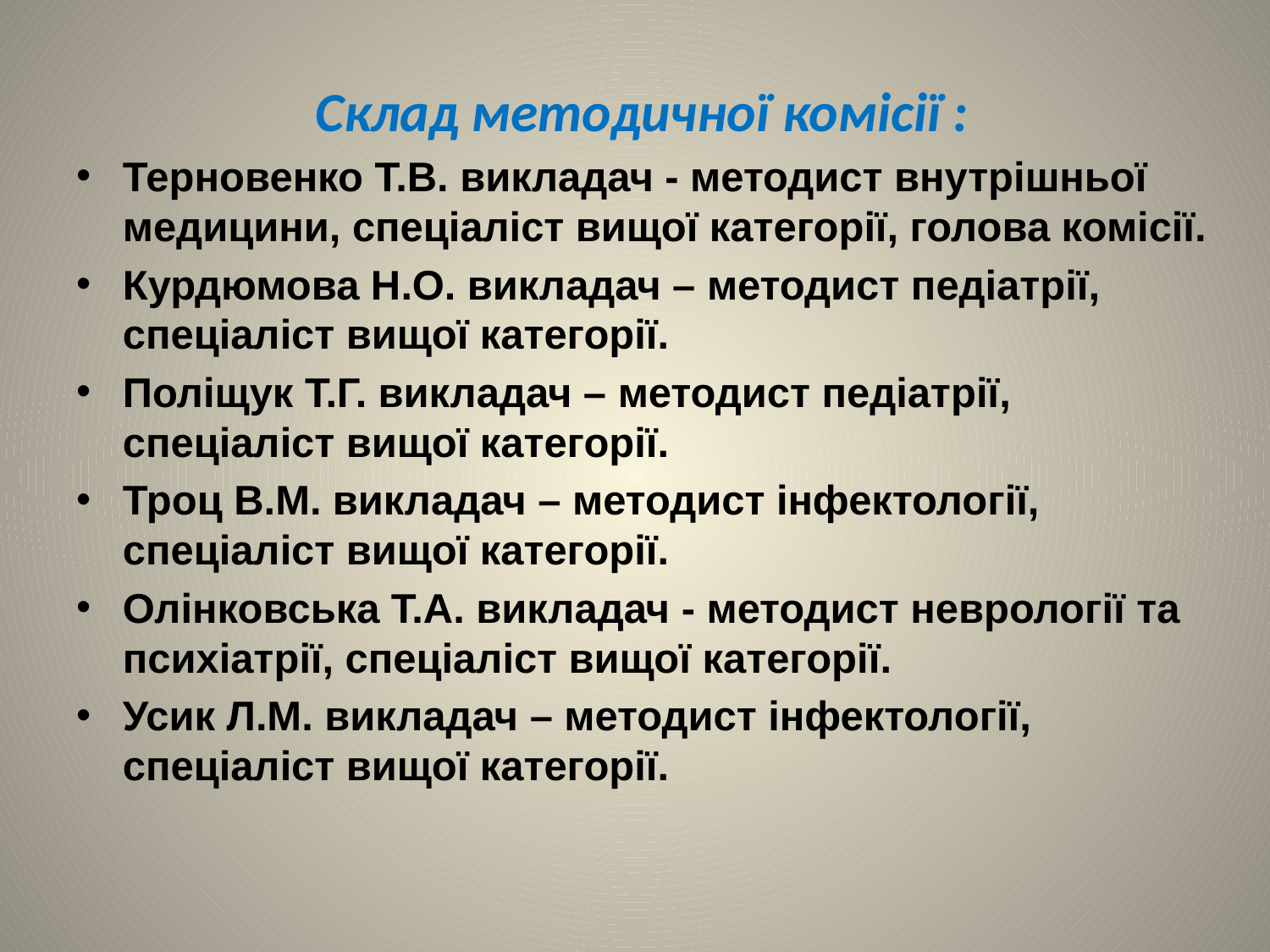

Склад методичної комісії :
Терновенко Т.В. викладач - методист внутрішньої медицини, спеціаліст вищої категорії, голова комісії.
Курдюмова Н.О. викладач – методист педіатрії, спеціаліст вищої категорії.
Поліщук Т.Г. викладач – методист педіатрії, спеціаліст вищої категорії.
Троц В.М. викладач – методист інфектології, спеціаліст вищої категорії.
Олінковська Т.А. викладач - методист неврології та психіатрії, спеціаліст вищої категорії.
Усик Л.М. викладач – методист інфектології, спеціаліст вищої категорії.